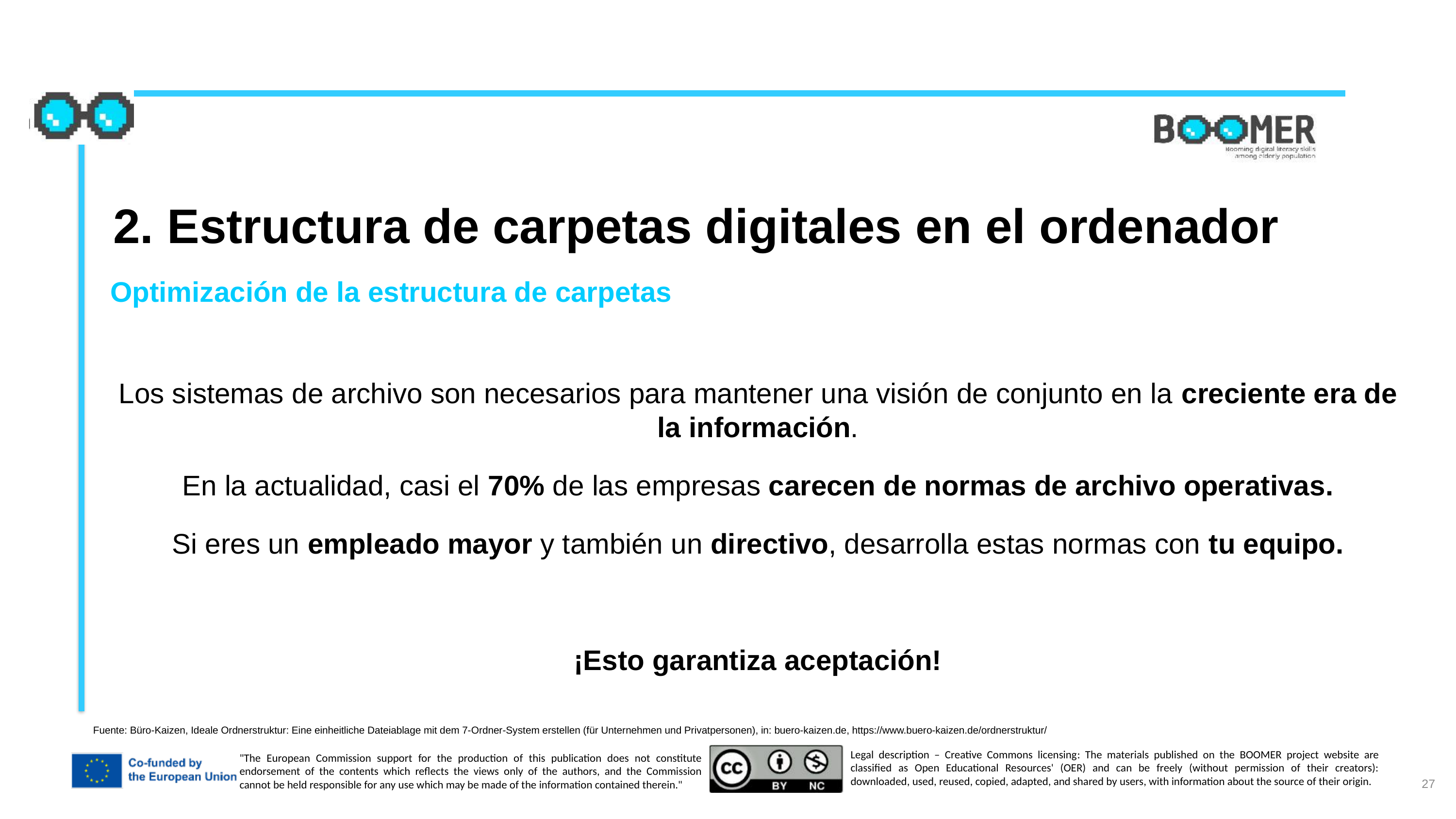

2. Estructura de carpetas digitales en el ordenador
Optimización de la estructura de carpetas

Los sistemas de archivo son necesarios para mantener una visión de conjunto en la creciente era de la información.
En la actualidad, casi el 70% de las empresas carecen de normas de archivo operativas.
Si eres un empleado mayor y también un directivo, desarrolla estas normas con tu equipo.

¡Esto garantiza aceptación!
Fuente: Büro-Kaizen, Ideale Ordnerstruktur: Eine einheitliche Dateiablage mit dem 7-Ordner-System erstellen (für Unternehmen und Privatpersonen), in: buero-kaizen.de, https://www.buero-kaizen.de/ordnerstruktur/
27